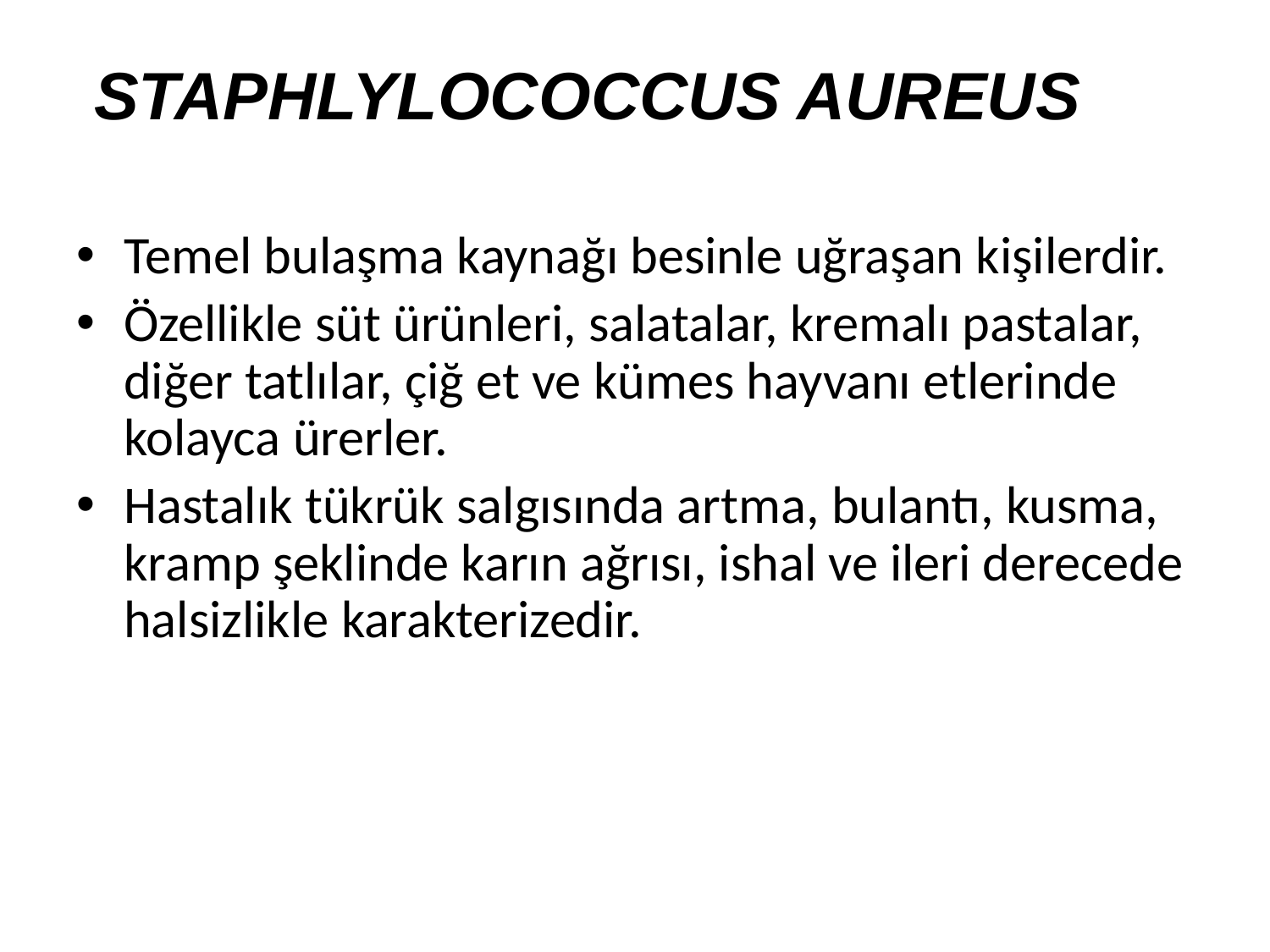

STAPHLYLOCOCCUS AUREUS
Temel bulaşma kaynağı besinle uğraşan kişilerdir.
Özellikle süt ürünleri, salatalar, kremalı pastalar, diğer tatlılar, çiğ et ve kümes hayvanı etlerinde kolayca ürerler.
Hastalık tükrük salgısında artma, bulantı, kusma, kramp şeklinde karın ağrısı, ishal ve ileri derecede halsizlikle karakterizedir.